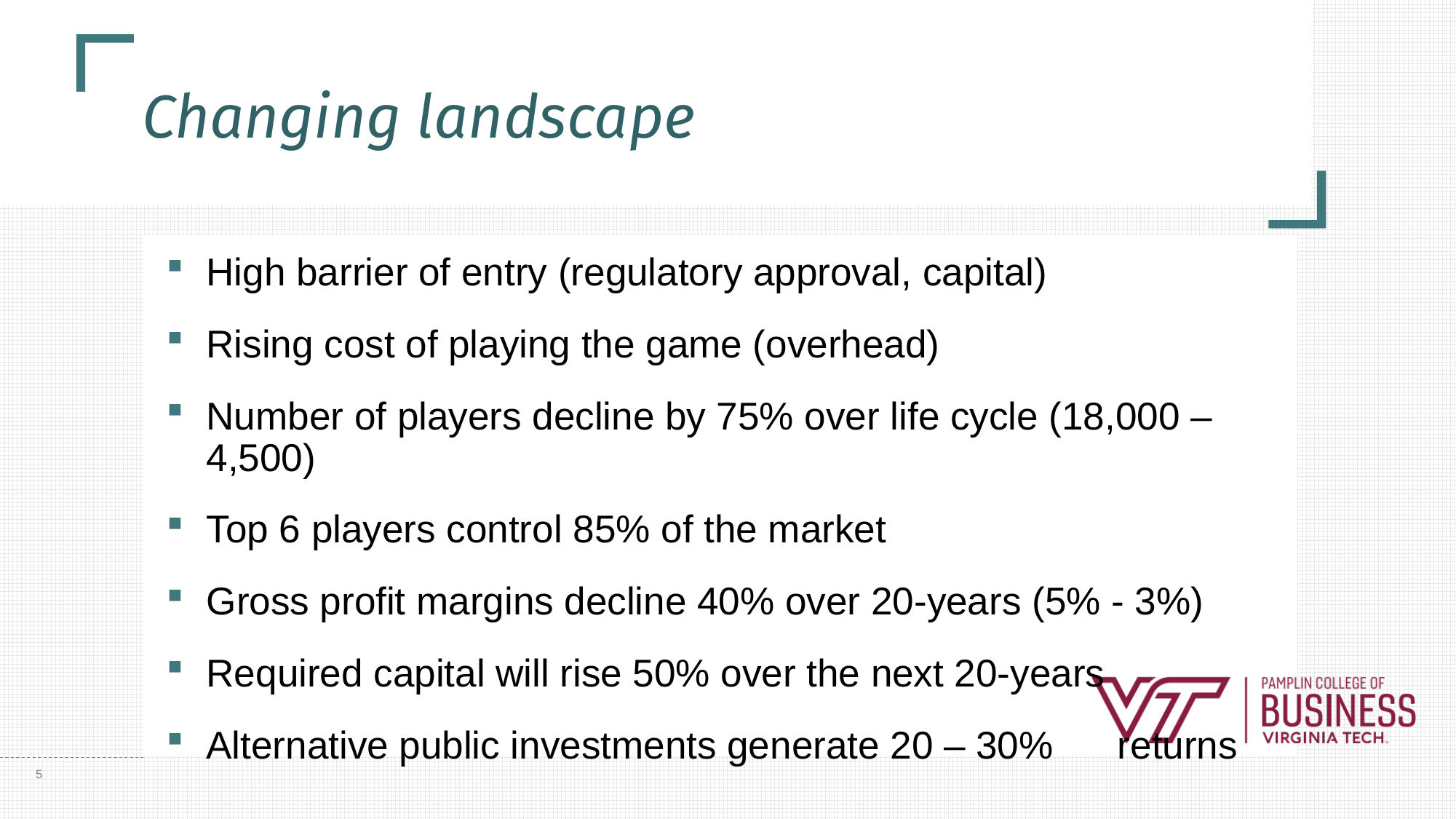

# Changing landscape
High barrier of entry (regulatory approval, capital)
Rising cost of playing the game (overhead)
Number of players decline by 75% over life cycle (18,000 – 4,500)
Top 6 players control 85% of the market
Gross profit margins decline 40% over 20-years (5% - 3%)
Required capital will rise 50% over the next 20-years
Alternative public investments generate 20 – 30%      returns

5